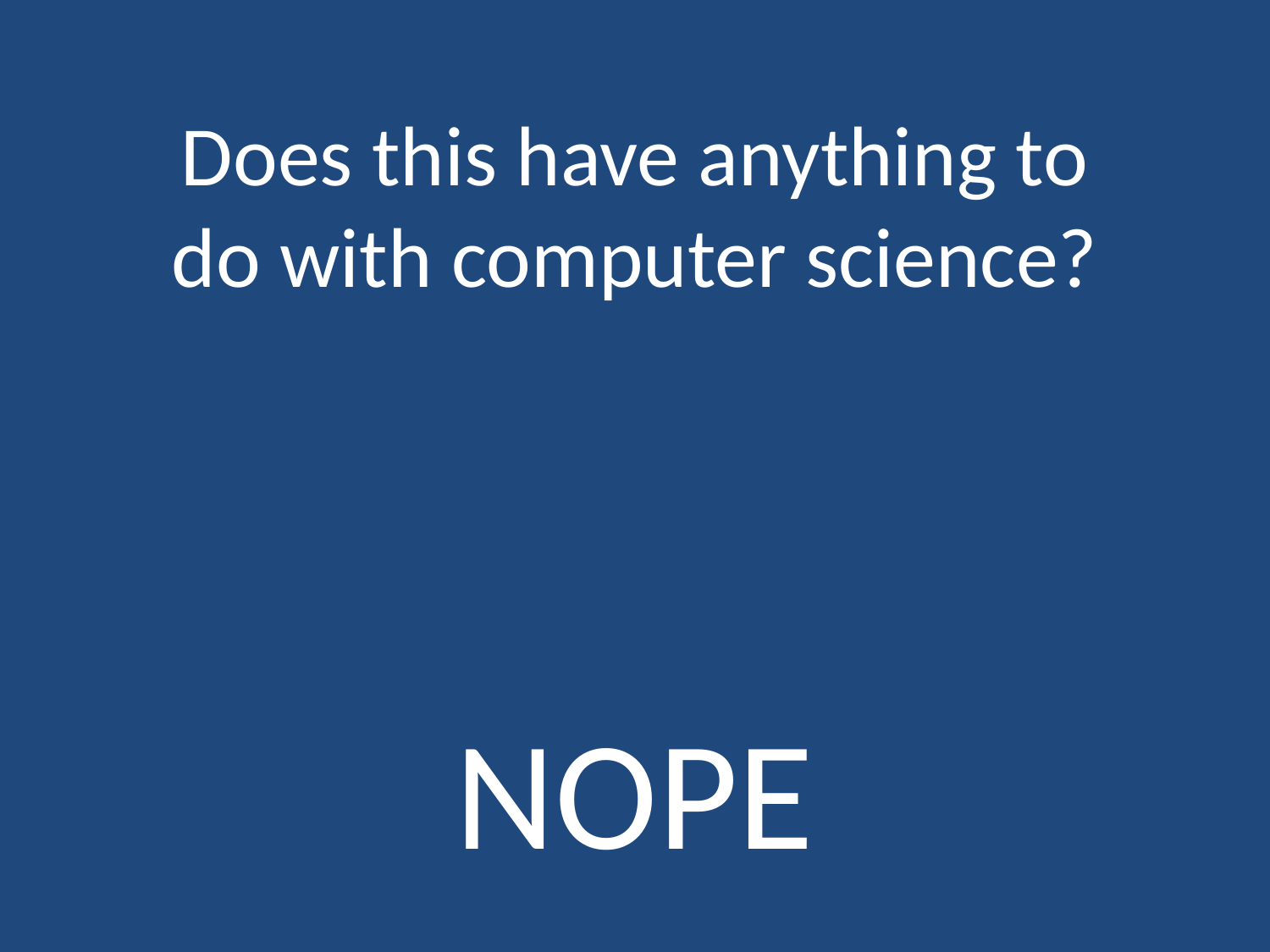

Does this have anything to do with computer science?
NOPE